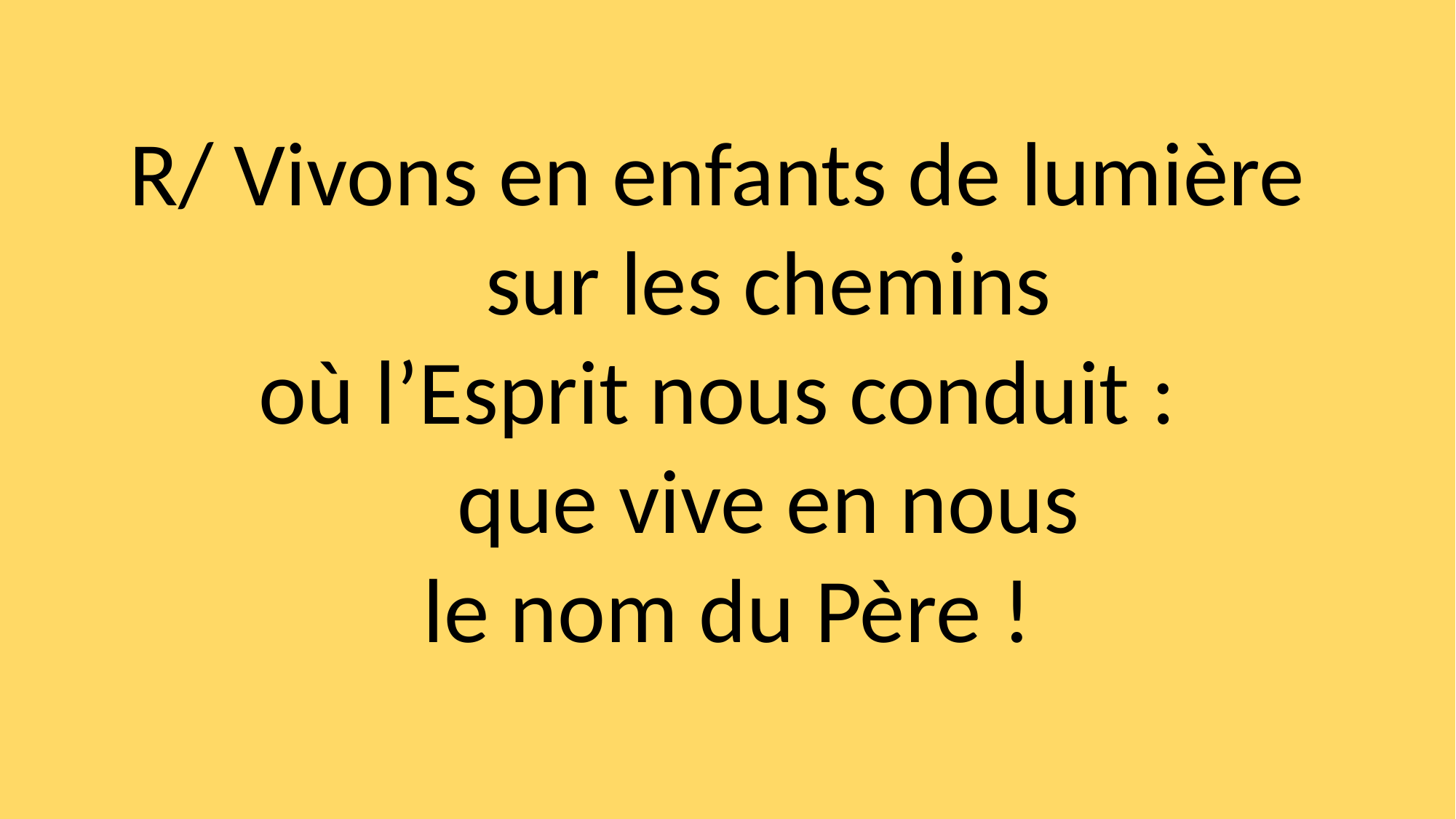

R/ Vivons en enfants de lumière
     sur les chemins
où l’Esprit nous conduit :
     que vive en nous
le nom du Père !